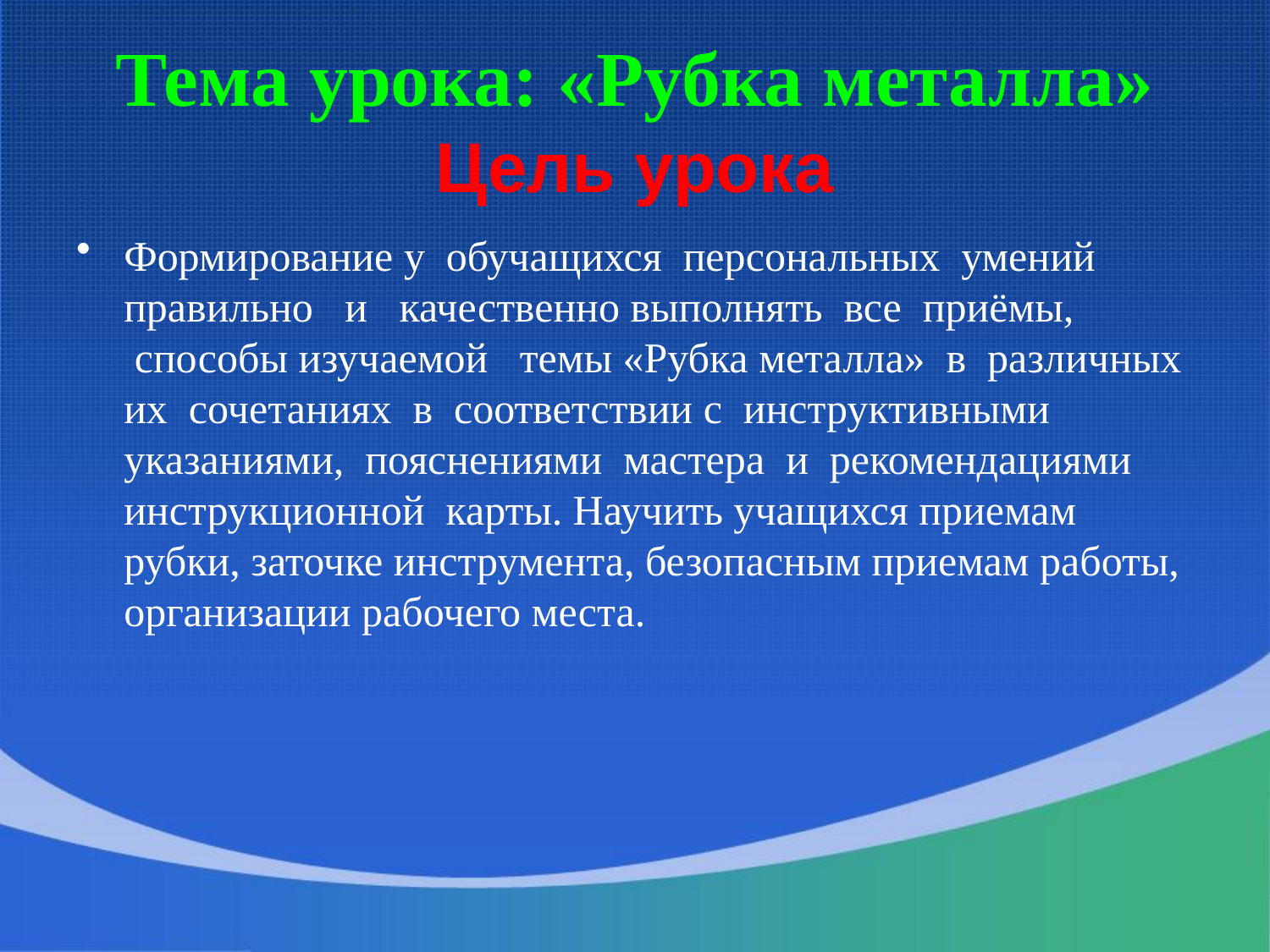

# Тема урока: «Рубка металла» Цель урока
Формирование у  обучащихся  персональных  умений правильно   и   качественно выполнять  все  приёмы,  способы изучаемой   темы «Рубка металла»  в  различных  их  сочетаниях  в  соответствии с  инструктивными указаниями,  пояснениями  мастера  и  рекомендациями  инструкционной  карты. Научить учащихся приемам рубки, заточке инструмента, безопасным приемам работы, организации рабочего места.